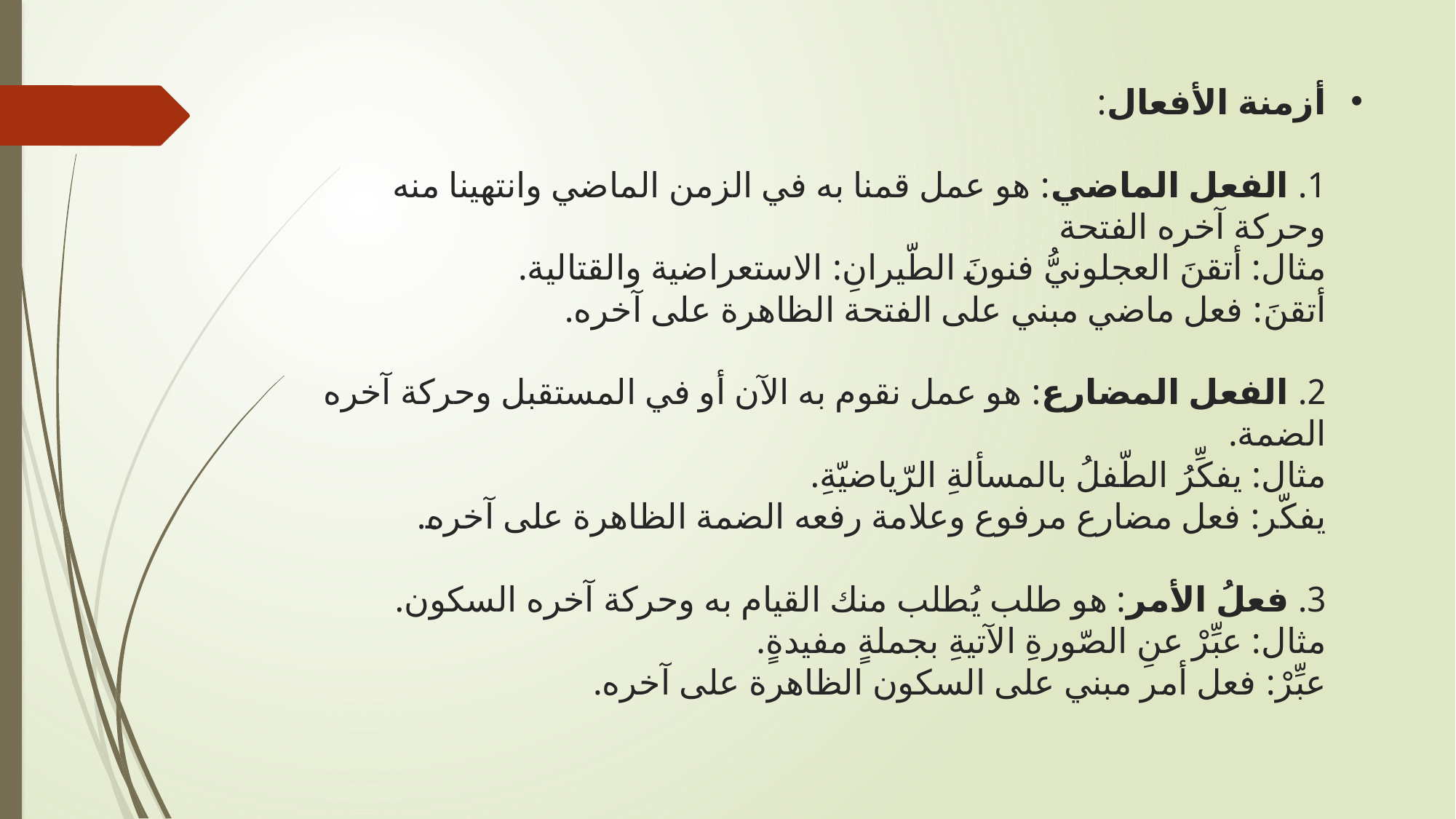

# أزمنة الأفعال: 1. الفعل الماضي: هو عمل قمنا به في الزمن الماضي وانتهينا منه وحركة آخره الفتحة مثال: أتقنَ العجلونيُّ فنونَ الطّيرانِ: الاستعراضية والقتالية. أتقنَ: فعل ماضي مبني على الفتحة الظاهرة على آخره. 2. الفعل المضارع: هو عمل نقوم به الآن أو في المستقبل وحركة آخره الضمة. مثال: يفكِّرُ الطّفلُ بالمسألةِ الرّياضيّةِ. يفكّر: فعل مضارع مرفوع وعلامة رفعه الضمة الظاهرة على آخره. 3. فعلُ الأمر: هو طلب يُطلب منك القيام به وحركة آخره السكون. مثال: عبِّرْ عنِ الصّورةِ الآتيةِ بجملةٍ مفيدةٍ. عبِّرْ: فعل أمر مبني على السكون الظاهرة على آخره.